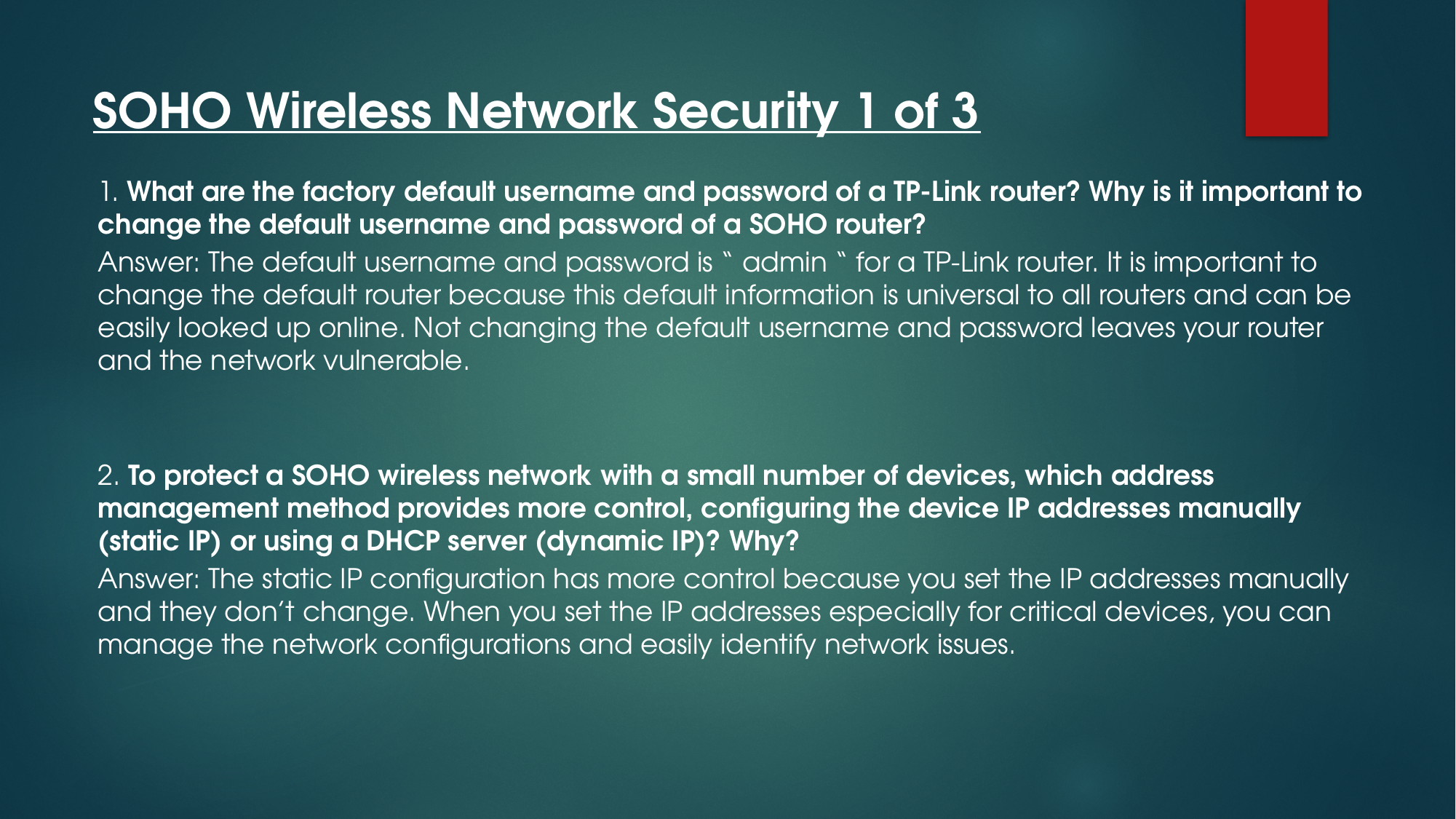

SOHO Wireless Network Security 1 of 3
1. What are the factory default username and password of a TP-Link router? Why is it important to change the default username and password of a SOHO router?
Answer: The default username and password is “ admin “ for a TP-Link router. It is important to change the default router because this default information is universal to all routers and can be easily looked up online. Not changing the default username and password leaves your router and the network vulnerable.

2. To protect a SOHO wireless network with a small number of devices, which address management method provides more control, configuring the device IP addresses manually (static IP) or using a DHCP server (dynamic IP)? Why?
Answer: The static IP configuration has more control because you set the IP addresses manually and they don’t change. When you set the IP addresses especially for critical devices, you can manage the network configurations and easily identify network issues.